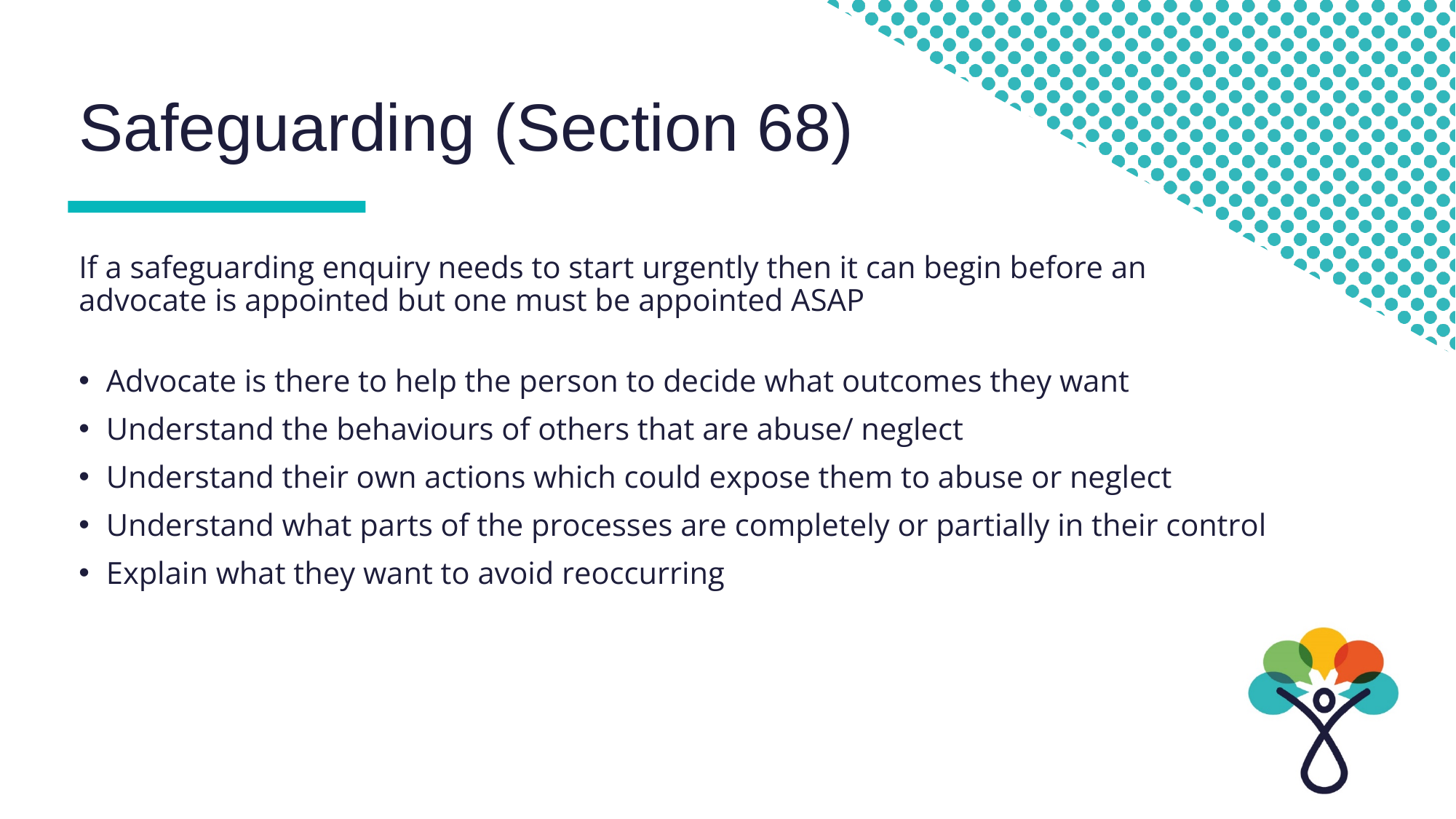

# Safeguarding (Section 68)
If a safeguarding enquiry needs to start urgently then it can begin before an advocate is appointed but one must be appointed ASAP

Advocate is there to help the person to decide what outcomes they want
Understand the behaviours of others that are abuse/ neglect
Understand their own actions which could expose them to abuse or neglect
Understand what parts of the processes are completely or partially in their control
Explain what they want to avoid reoccurring